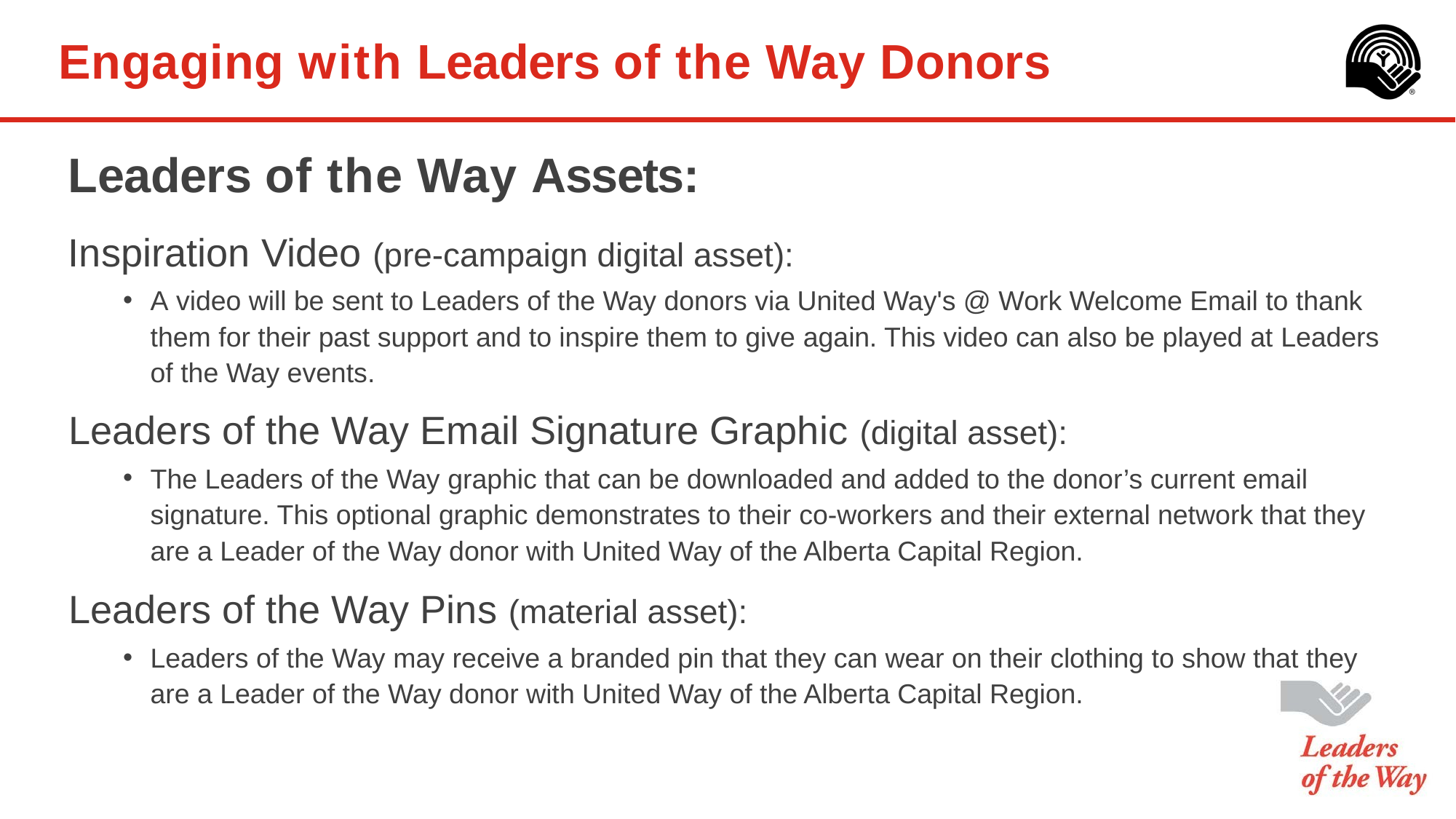

# Engaging with Leaders of the Way Donors
Leaders of the Way Assets:
Inspiration Video (pre-campaign digital asset):
A video will be sent to Leaders of the Way donors via United Way's @ Work Welcome Email to thank them for their past support and to inspire them to give again. This video can also be played at Leaders of the Way events.
Leaders of the Way Email Signature Graphic (digital asset):
The Leaders of the Way graphic that can be downloaded and added to the donor’s current email signature. This optional graphic demonstrates to their co-workers and their external network that they are a Leader of the Way donor with United Way of the Alberta Capital Region.
Leaders of the Way Pins (material asset):
Leaders of the Way may receive a branded pin that they can wear on their clothing to show that they are a Leader of the Way donor with United Way of the Alberta Capital Region.